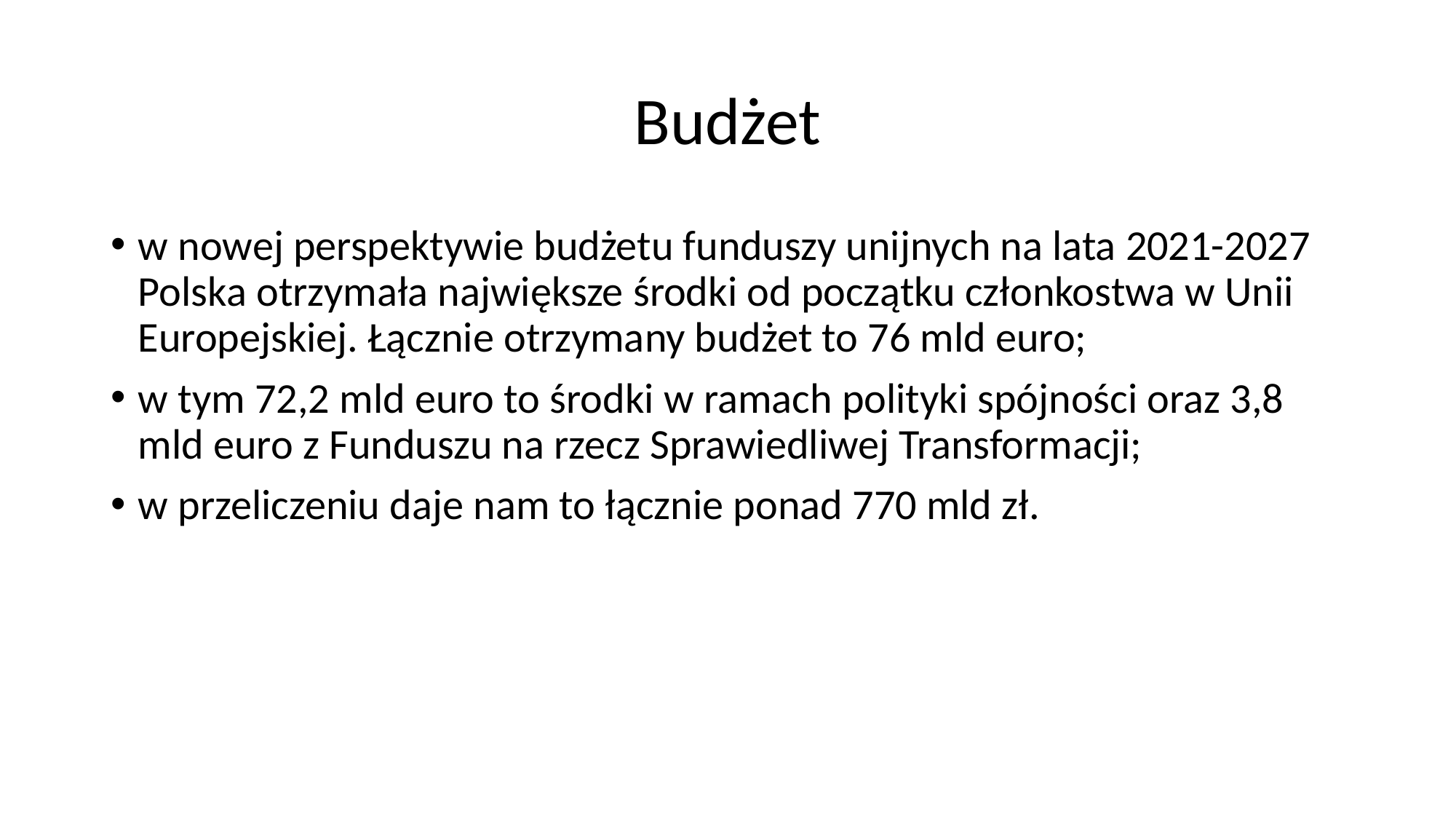

# Budżet
w nowej perspektywie budżetu funduszy unijnych na lata 2021-2027 Polska otrzymała największe środki od początku członkostwa w Unii Europejskiej. Łącznie otrzymany budżet to 76 mld euro;
w tym 72,2 mld euro to środki w ramach polityki spójności oraz 3,8 mld euro z Funduszu na rzecz Sprawiedliwej Transformacji;
w przeliczeniu daje nam to łącznie ponad 770 mld zł.